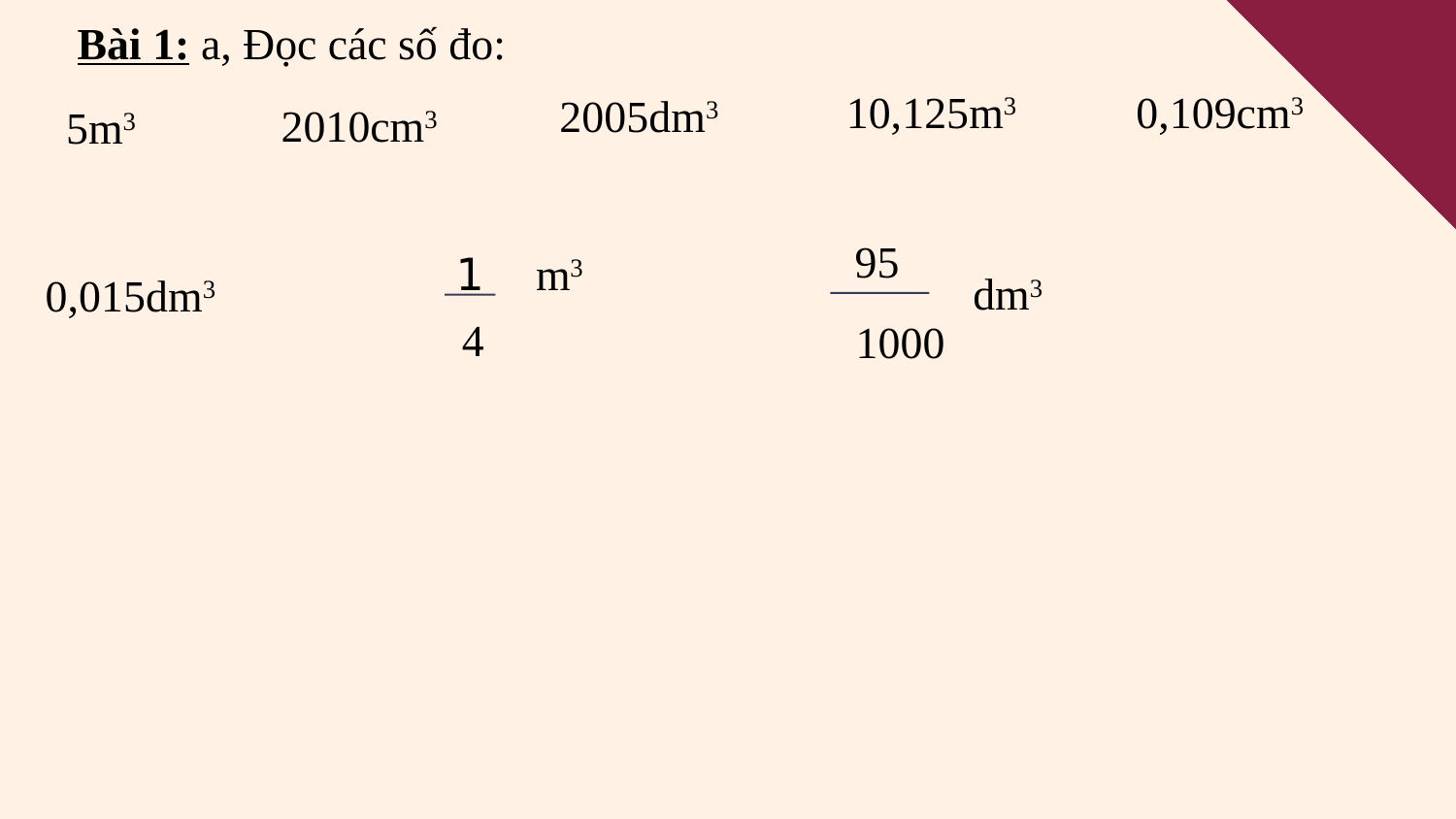

Bài 1: a, Đọc các số đo:
0,109cm3
10,125m3
2005dm3
2010cm3
5m3
95
1
m3
dm3
0,015dm3

4
1000